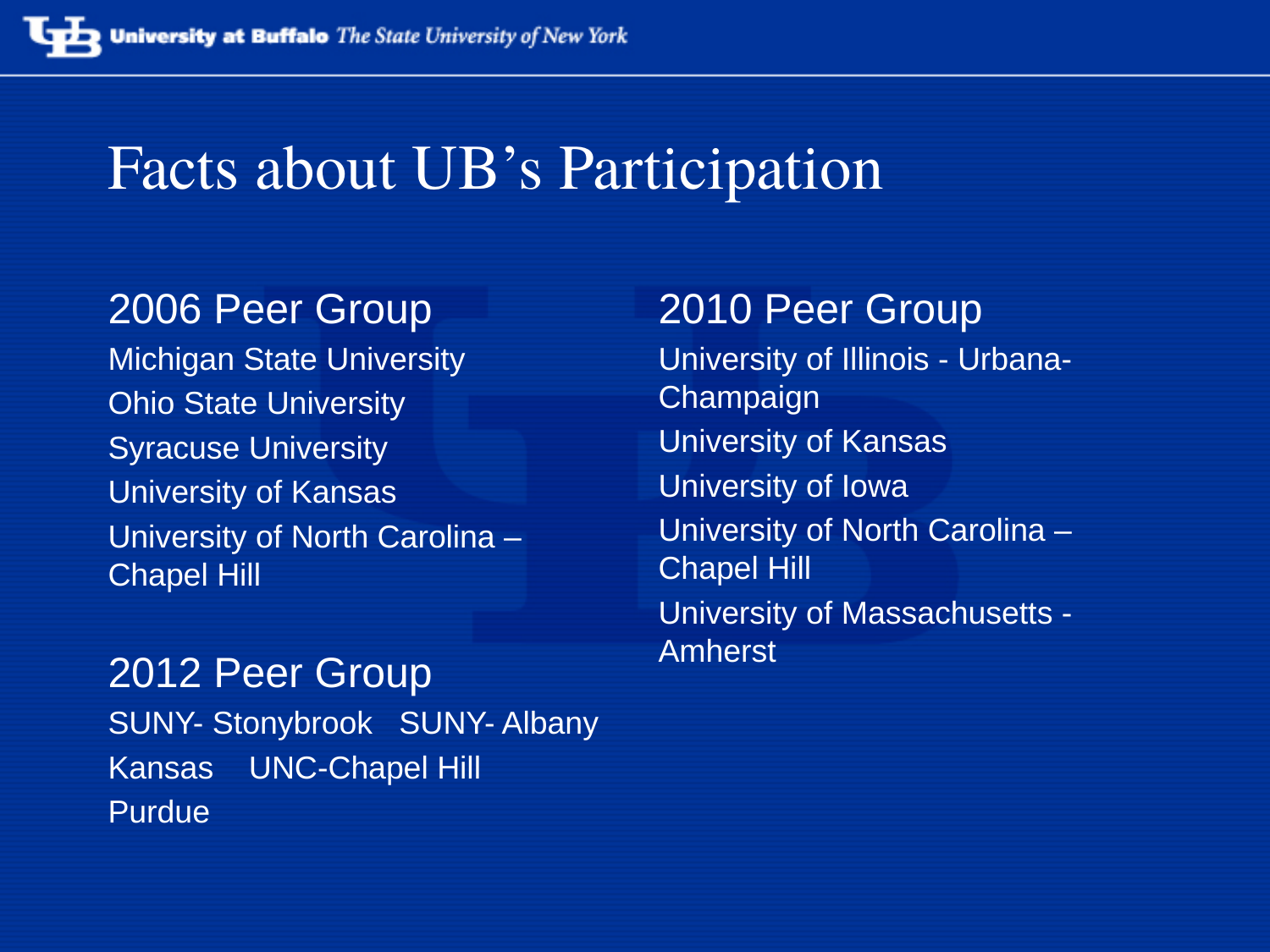

# Facts about UB’s Participation
2006 Peer Group
Michigan State University
Ohio State University
Syracuse University
University of Kansas
University of North Carolina – Chapel Hill

2012 Peer Group
SUNY- Stonybrook   SUNY- Albany
Kansas    UNC-Chapel Hill
Purdue
2010 Peer Group
University of Illinois - Urbana-Champaign
University of Kansas
University of Iowa
University of North Carolina – Chapel Hill
University of Massachusetts - Amherst